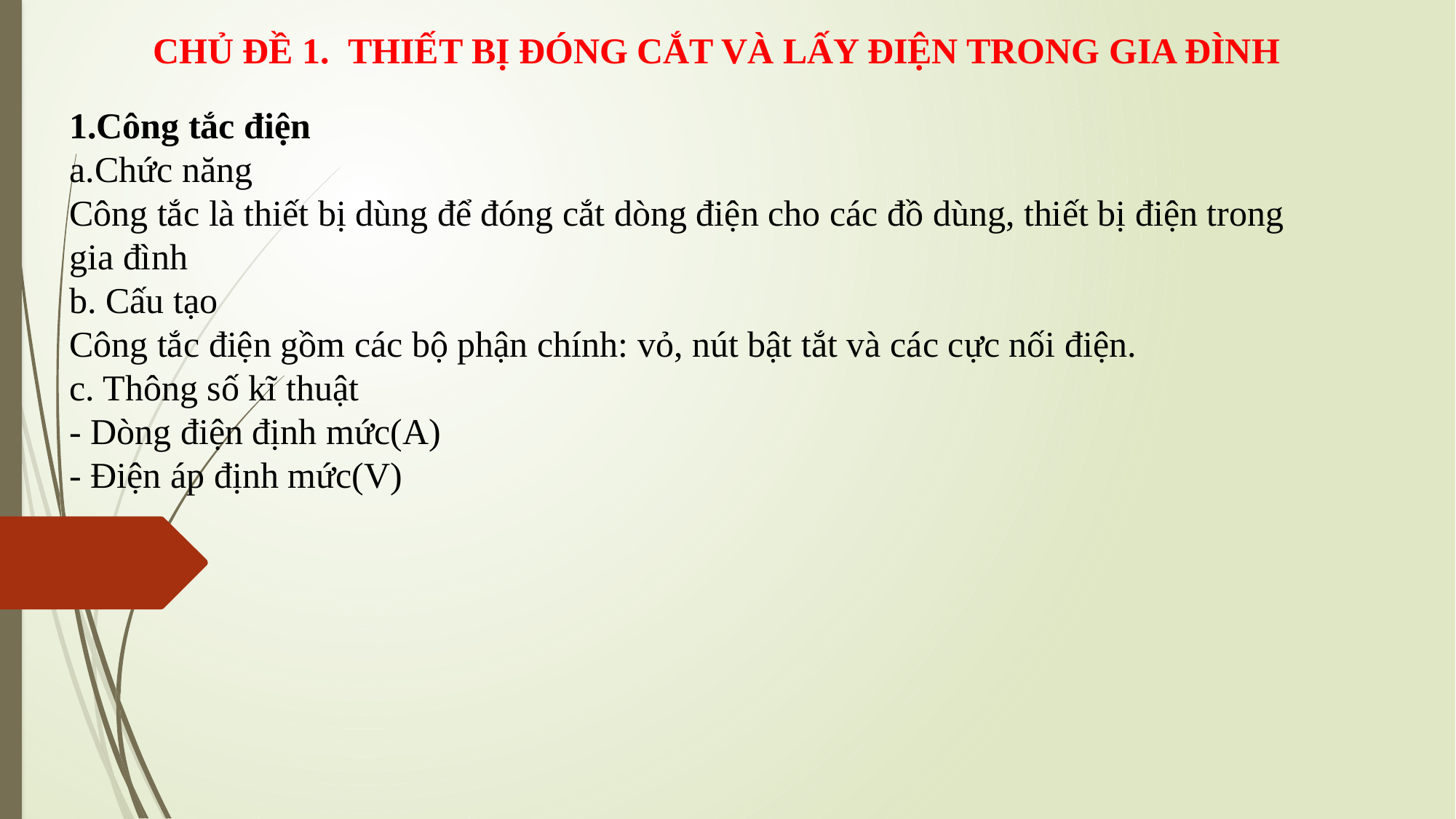

CHỦ ĐỀ 1.  THIẾT BỊ ĐÓNG CẮT VÀ LẤY ĐIỆN TRONG GIA ĐÌNH
1.Công tắc điện
a.Chức năng
Công tắc là thiết bị dùng để đóng cắt dòng điện cho các đồ dùng, thiết bị điện trong gia đình
b. Cấu tạo
Công tắc điện gồm các bộ phận chính: vỏ, nút bật tắt và các cực nối điện.
c. Thông số kĩ thuật
- Dòng điện định mức(A)
- Điện áp định mức(V)